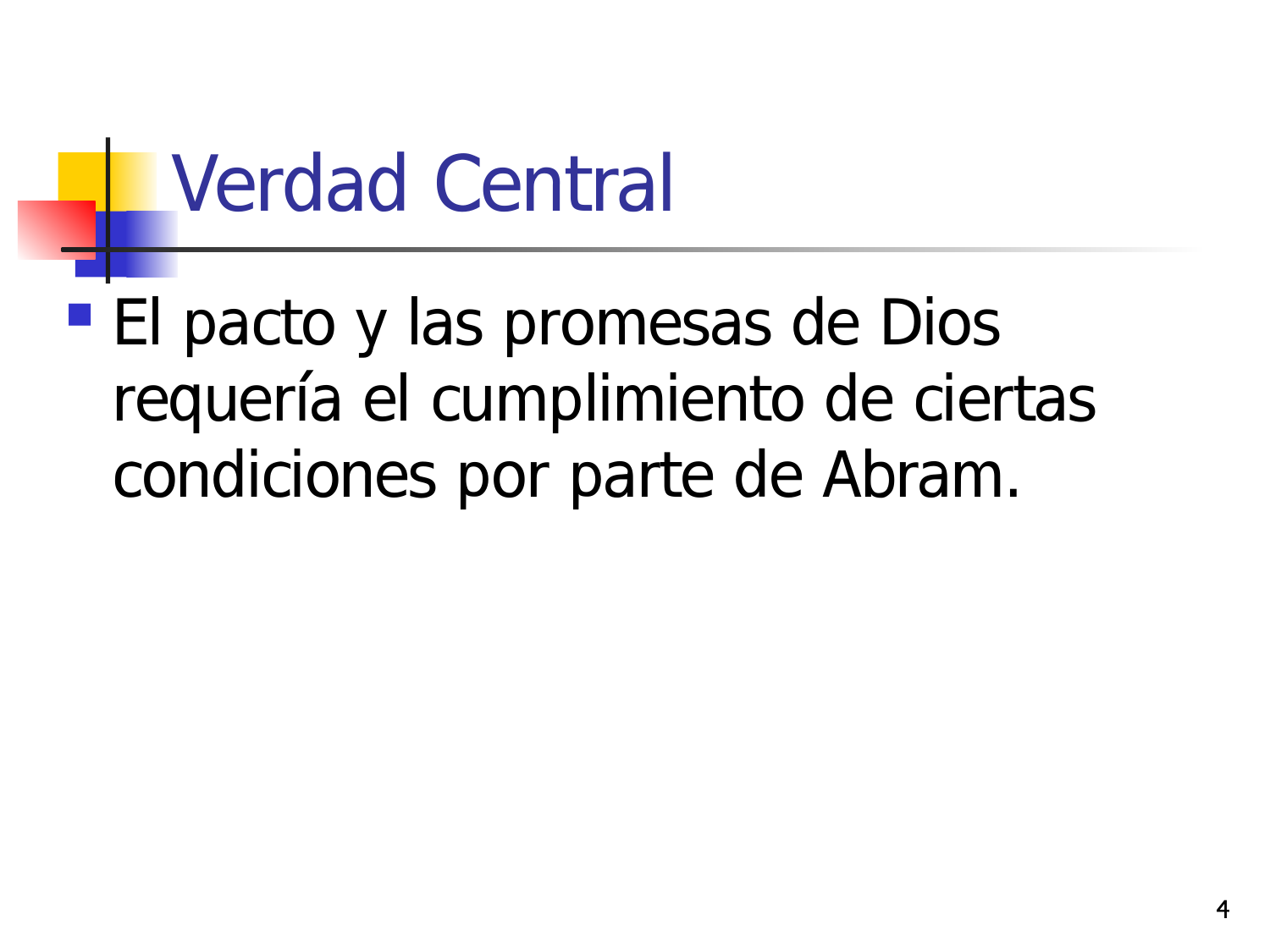

# Verdad Central
El pacto y las promesas de Dios requería el cumplimiento de ciertas condiciones por parte de Abram.
4